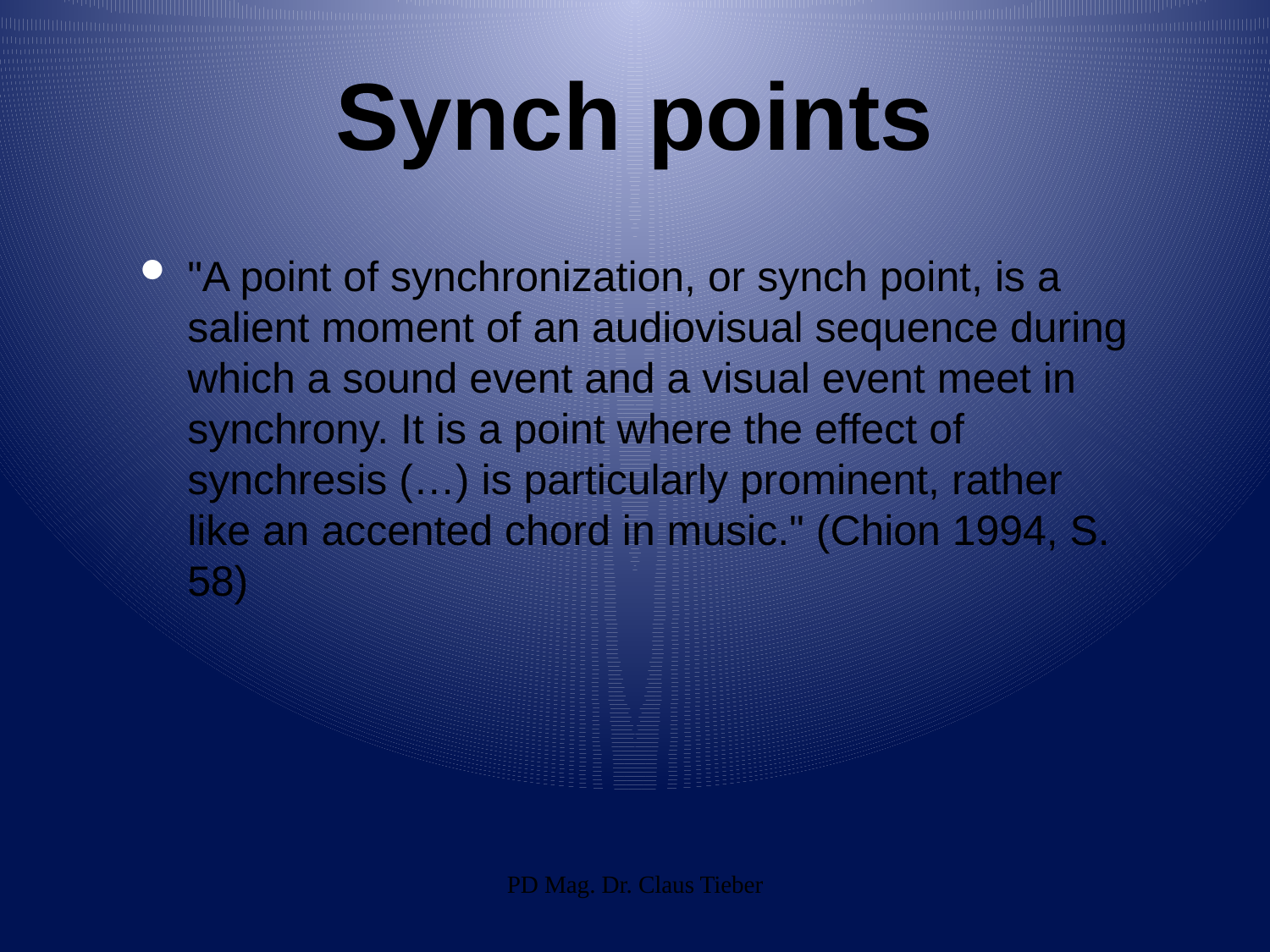

# Synch points
"A point of synchronization, or synch point, is a salient moment of an audiovisual sequence during which a sound event and a visual event meet in synchrony. It is a point where the effect of synchresis (…) is particularly prominent, rather like an accented chord in music." (Chion 1994, S. 58)

PD Mag. Dr. Claus Tieber